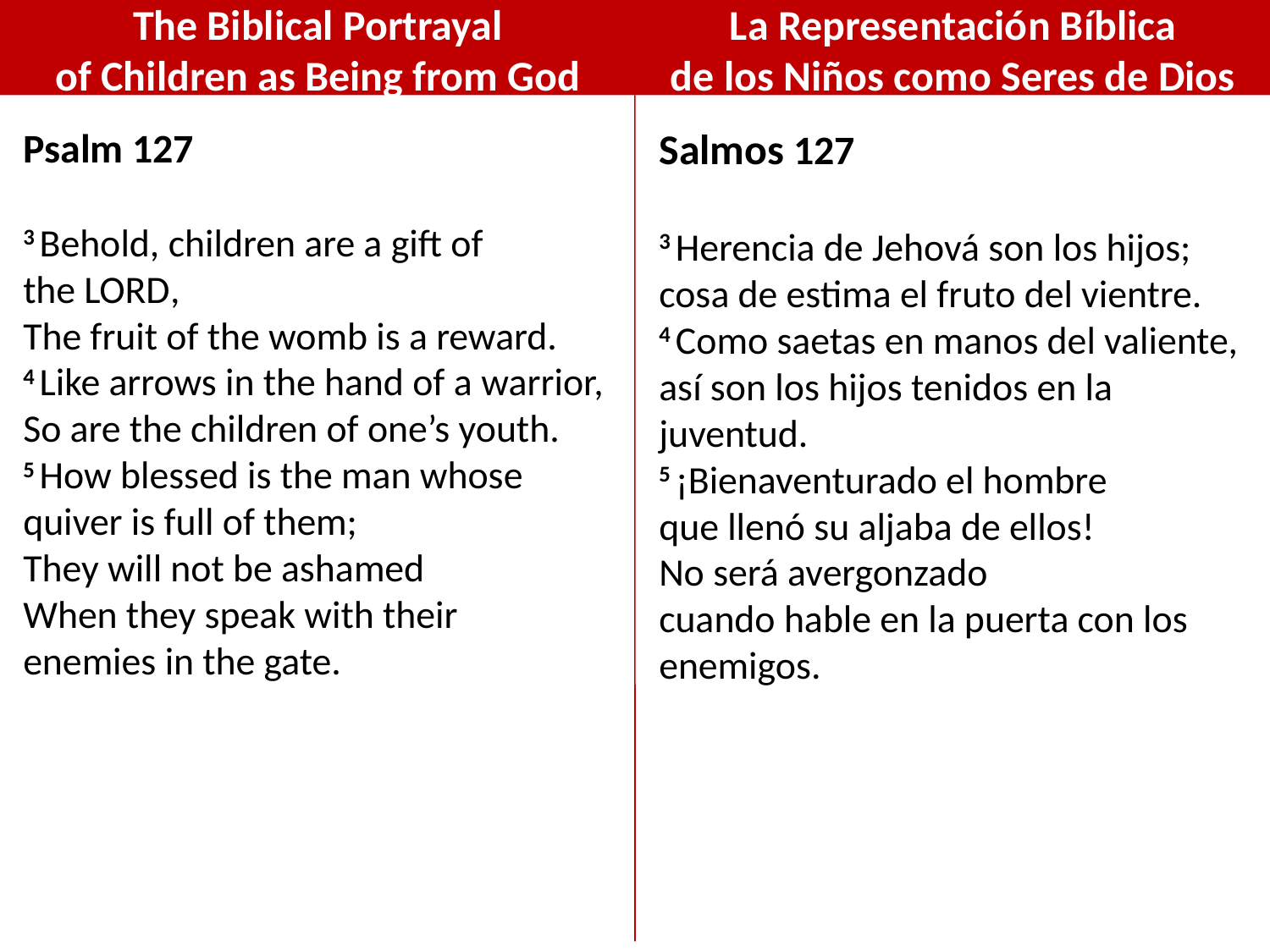

La Representación Bíblica
de los Niños como Seres de Dios
The Biblical Portrayal
of Children as Being from God
Psalm 127
3 Behold, children are a gift of the Lord,
The fruit of the womb is a reward.
4 Like arrows in the hand of a warrior,
So are the children of one’s youth.
5 How blessed is the man whose quiver is full of them;
They will not be ashamed
When they speak with their enemies in the gate.
Salmos 127

3 Herencia de Jehová son los hijos;
cosa de estima el fruto del vientre.
4 Como saetas en manos del valiente,
así son los hijos tenidos en la juventud.
5 ¡Bienaventurado el hombre
que llenó su aljaba de ellos!
No será avergonzado
cuando hable en la puerta con los enemigos.